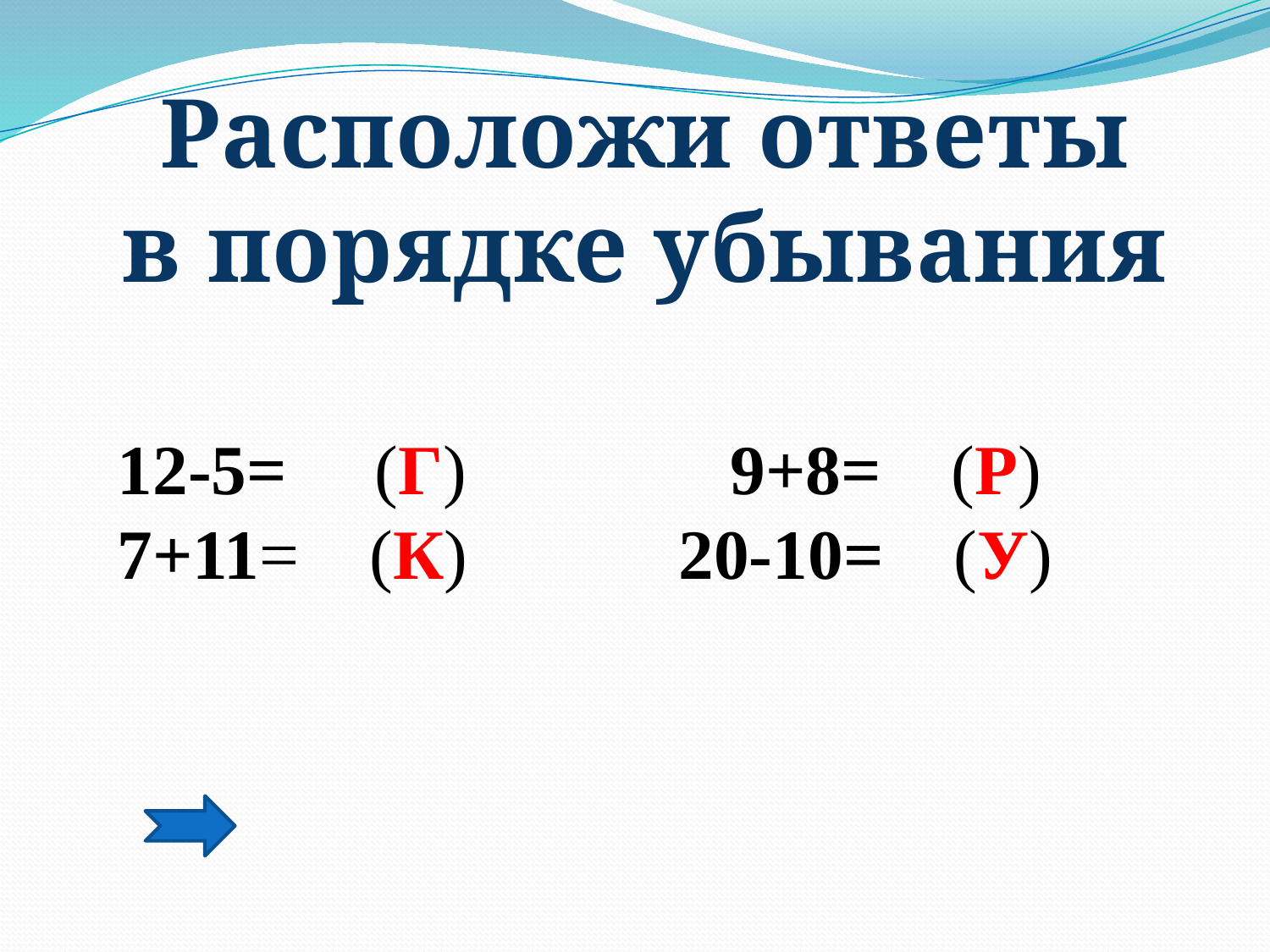

Расположи ответы
в порядке убывания
12-5=     (Г)               9+8=    (Р)
7+11=    (К)            20-10=    (У)